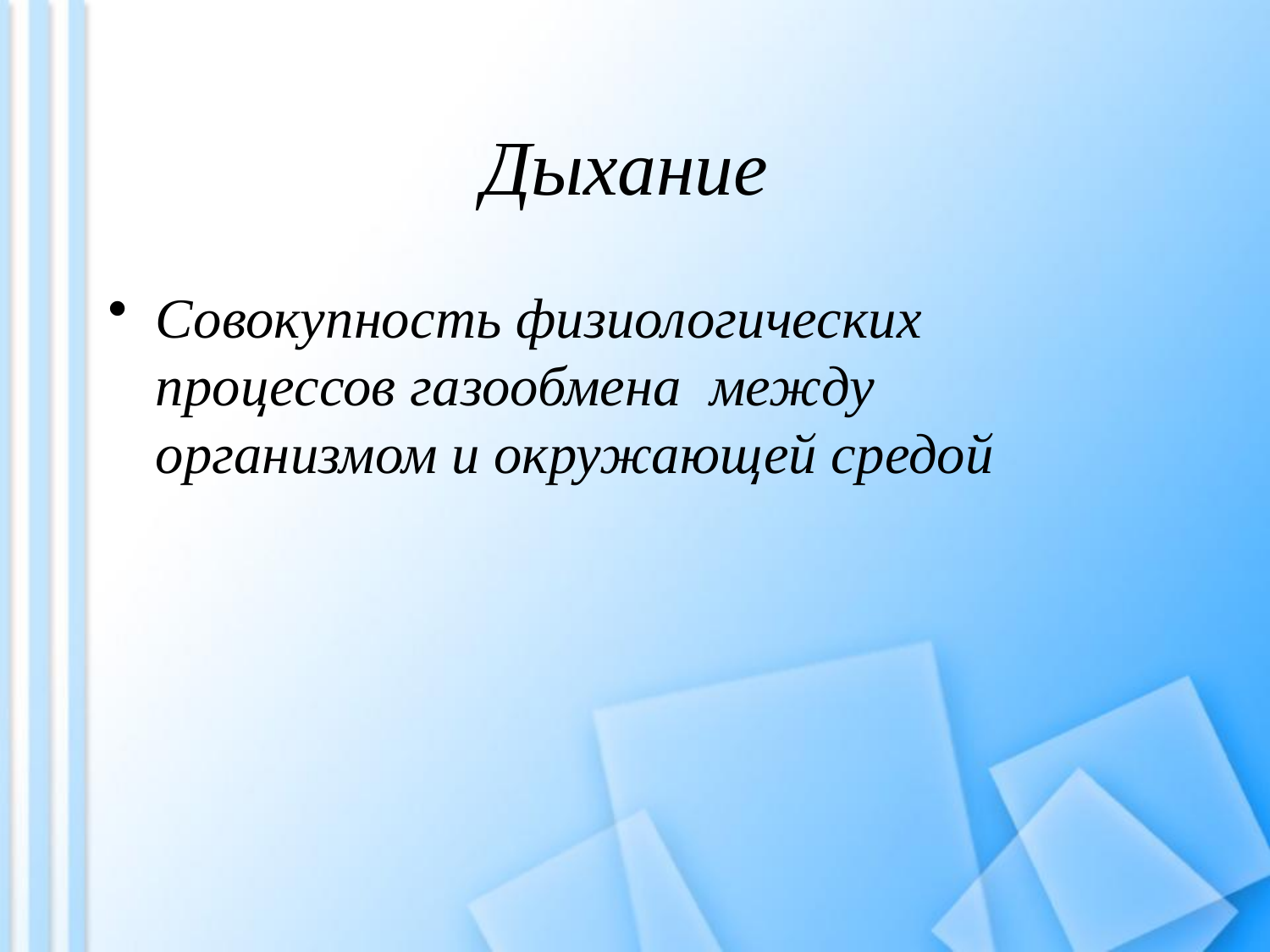

# Дыхание
Совокупность физиологических процессов газообмена  между организмом и окружающей средой